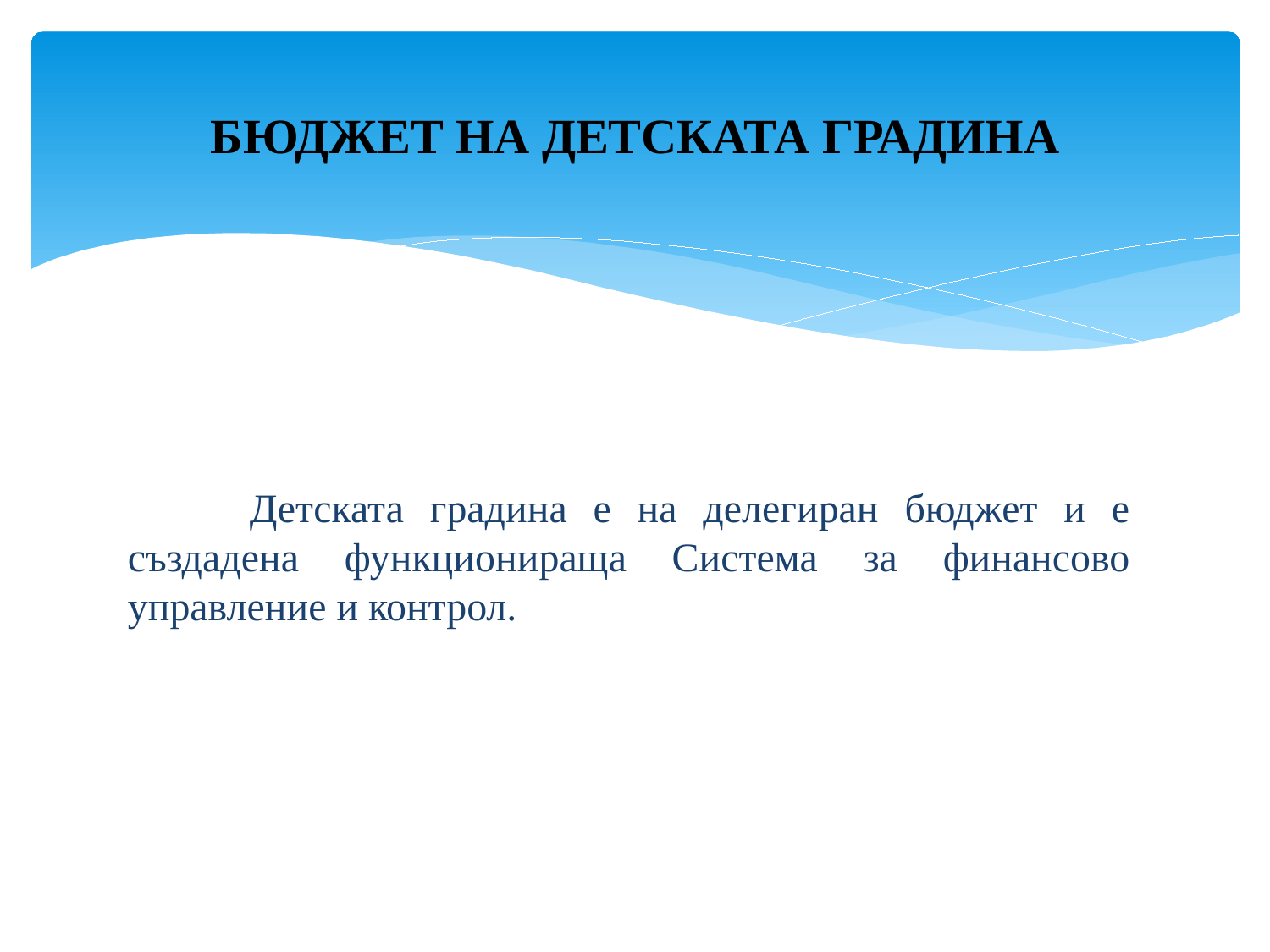

# БЮДЖЕТ НА ДЕТСКАТА ГРАДИНА
	Детската градина е на делегиран бюджет и е създадена функционираща Система за финансово управление и контрол.